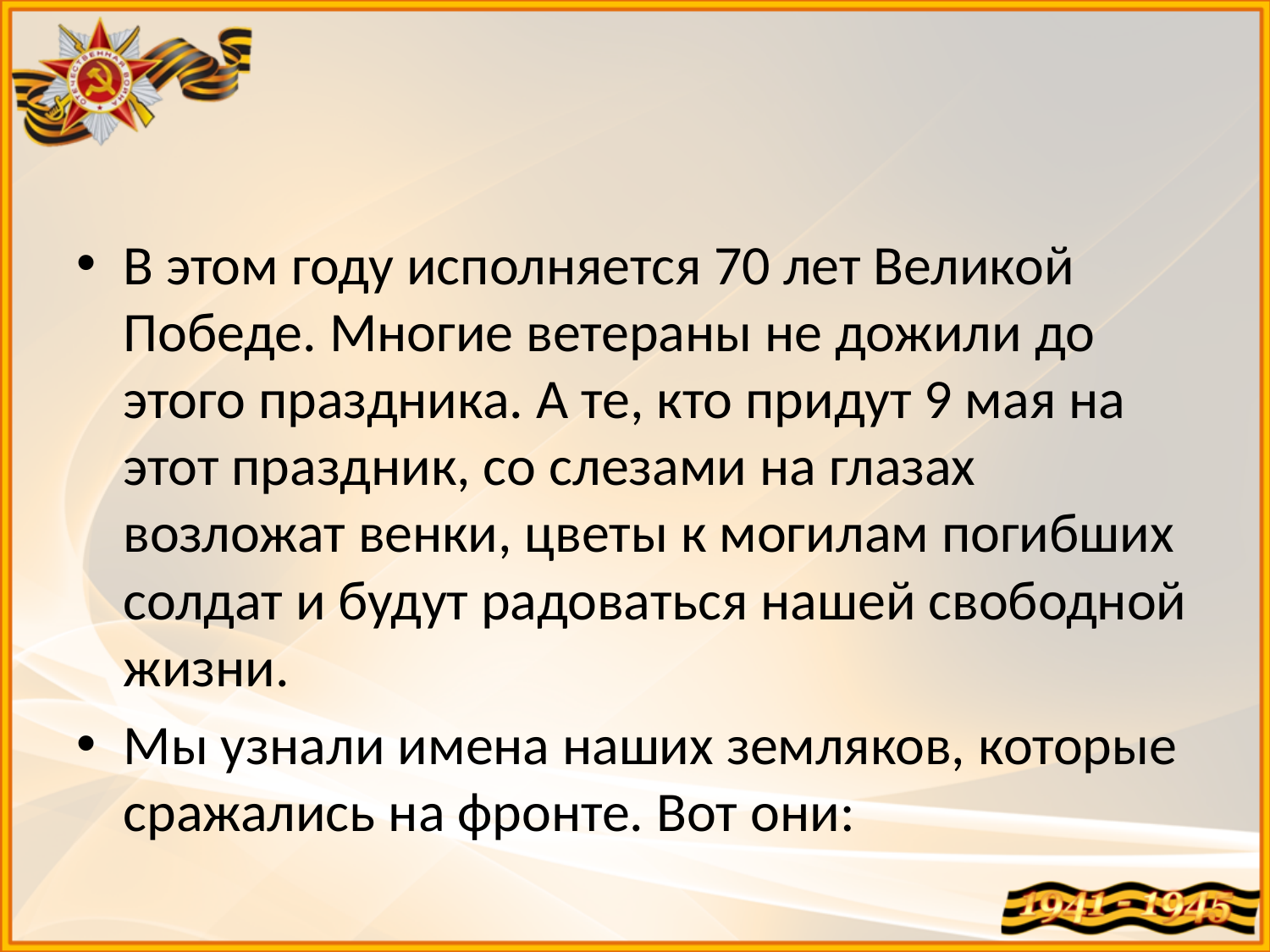

В этом году исполняется 70 лет Великой Победе. Многие ветераны не дожили до этого праздника. А те, кто придут 9 мая на этот праздник, со слезами на глазах возложат венки, цветы к могилам погибших солдат и будут радоваться нашей свободной жизни.
Мы узнали имена наших земляков, которые сражались на фронте. Вот они: